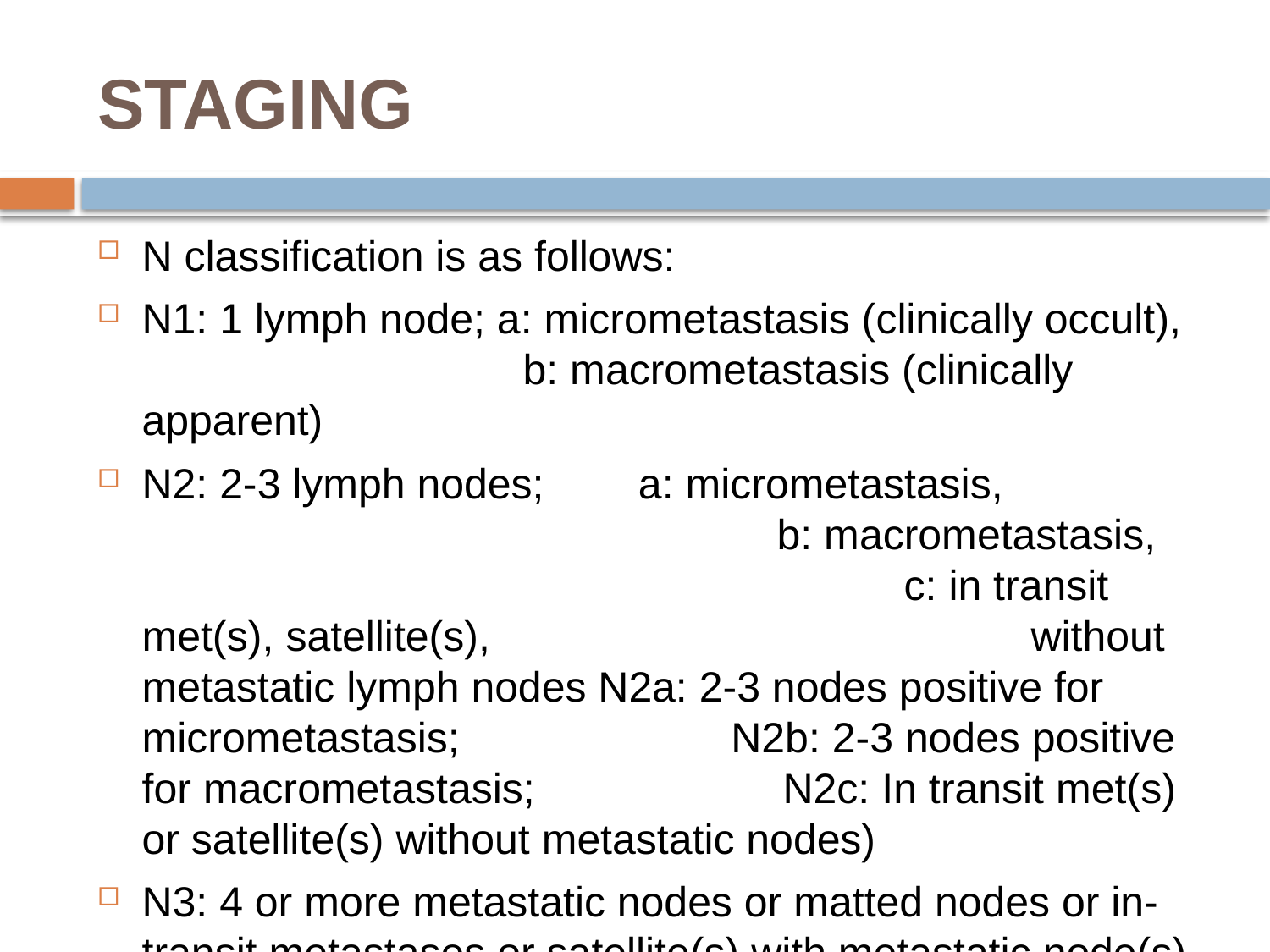

# STAGING
N classification is as follows:
N1: 1 lymph node; a: micrometastasis (clinically occult),        			b: macrometastasis (clinically apparent)
N2: 2-3 lymph nodes;        a: micrometastasis,                            		           	b: macrometastasis,                                  				c: in transit met(s), satellite(s), 					without metastatic lymph nodes N2a: 2-3 nodes positive for micrometastasis;                       N2b: 2-3 nodes positive for macrometastasis;                     N2c: In transit met(s) or satellite(s) without metastatic nodes)
N3: 4 or more metastatic nodes or matted nodes or in-transit metastases or satellite(s) with metastatic node(s)